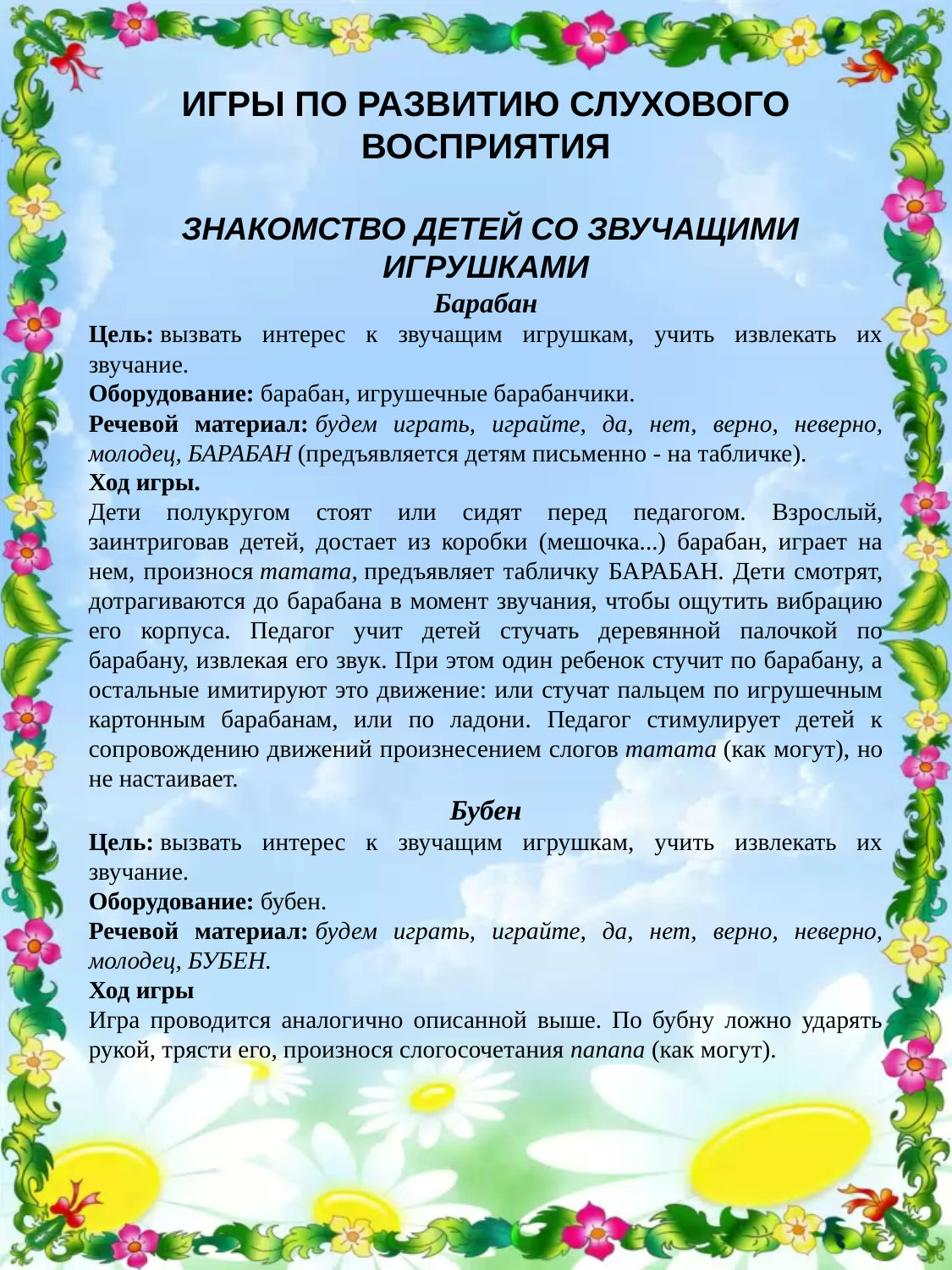

ИГРЫ ПО РАЗВИТИЮ СЛУХОВОГО ВОСПРИЯТИЯ

 ЗНАКОМСТВО ДЕТЕЙ СО ЗВУЧАЩИМИ ИГРУШКАМИ
Барабан
Цель: вызвать интерес к звучащим игрушкам, учить извлекать их звучание.
Оборудование: барабан, игрушечные барабанчики.
Речевой материал: будем играть, играйте, да, нет, верно, неверно, молодец, БАРАБАН (предъявляется детям письменно - на табличке).
Ход игры.
Дети полукругом стоят или сидят перед педагогом. Взрослый, заинтриговав детей, достает из коробки (мешочка...) барабан, играет на нем, произнося татата, предъявляет табличку БАРАБАН. Дети смотрят, дотрагиваются до барабана в момент звучания, чтобы ощутить вибрацию его корпуса. Педагог учит детей стучать деревянной палочкой по барабану, извлекая его звук. При этом один ребенок стучит по барабану, а остальные имитируют это движение: или стучат пальцем по игрушечным картонным барабанам, или по ладони. Педагог стимулирует детей к сопровождению движений произнесением слогов татата (как могут), но не настаивает.
Бубен
Цель: вызвать интерес к звучащим игрушкам, учить извлекать их звучание.
Оборудование: бубен.
Речевой материал: будем играть, играйте, да, нет, верно, неверно, молодец, БУБЕН.
Ход игры
Игра проводится аналогично описанной выше. По бубну ложно ударять рукой, трясти его, произнося слогосочетания папапа (как могут).